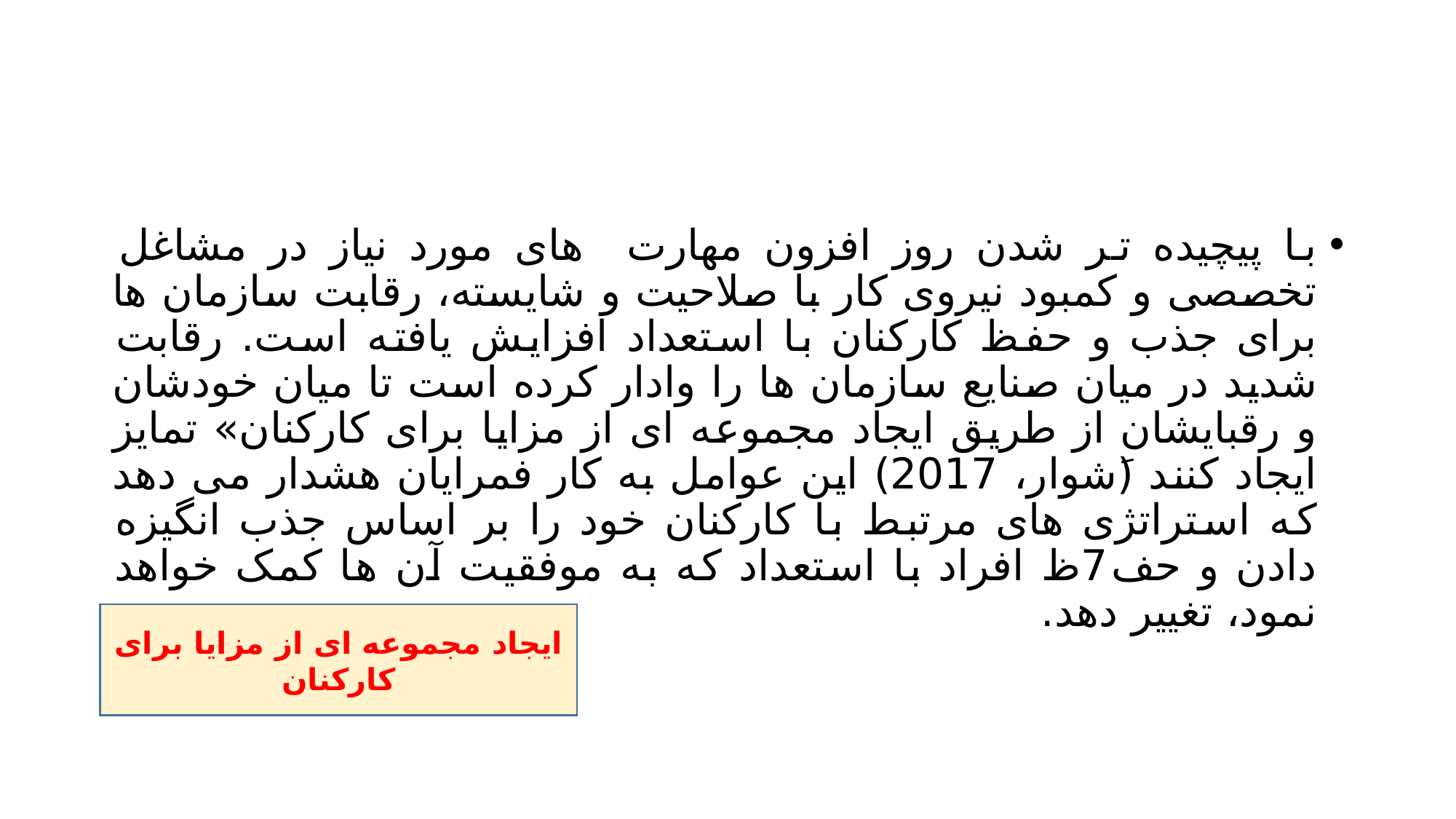

#
با پیچیده تر شدن روز افزون مهارت  های مورد نیاز در مشاغل تخصصی و کمبود نیروی کار با صلاحیت و شایسته، رقابت سازمان ها برای جذب و حفظ کارکنان با استعداد افزایش یافته است. رقابت شدید در میان صنایع سازمان ها را وادار کرده است تا میان خودشان و رقبایشان از طریق ایجاد مجموعه ای از مزایا برای کارکنان» تمایز ایجاد کنند (َشوار، 2017) این عوامل به کار فمرایان هشدار می دهد که استراتژی های مرتبط با کارکنان خود را بر اساس جذب انگیزه دادن و حف7ظ افراد با استعداد که به موفقیت آن ها کمک خواهد نمود، تغییر دهد.
ایجاد مجموعه ای از مزایا برای کارکنان